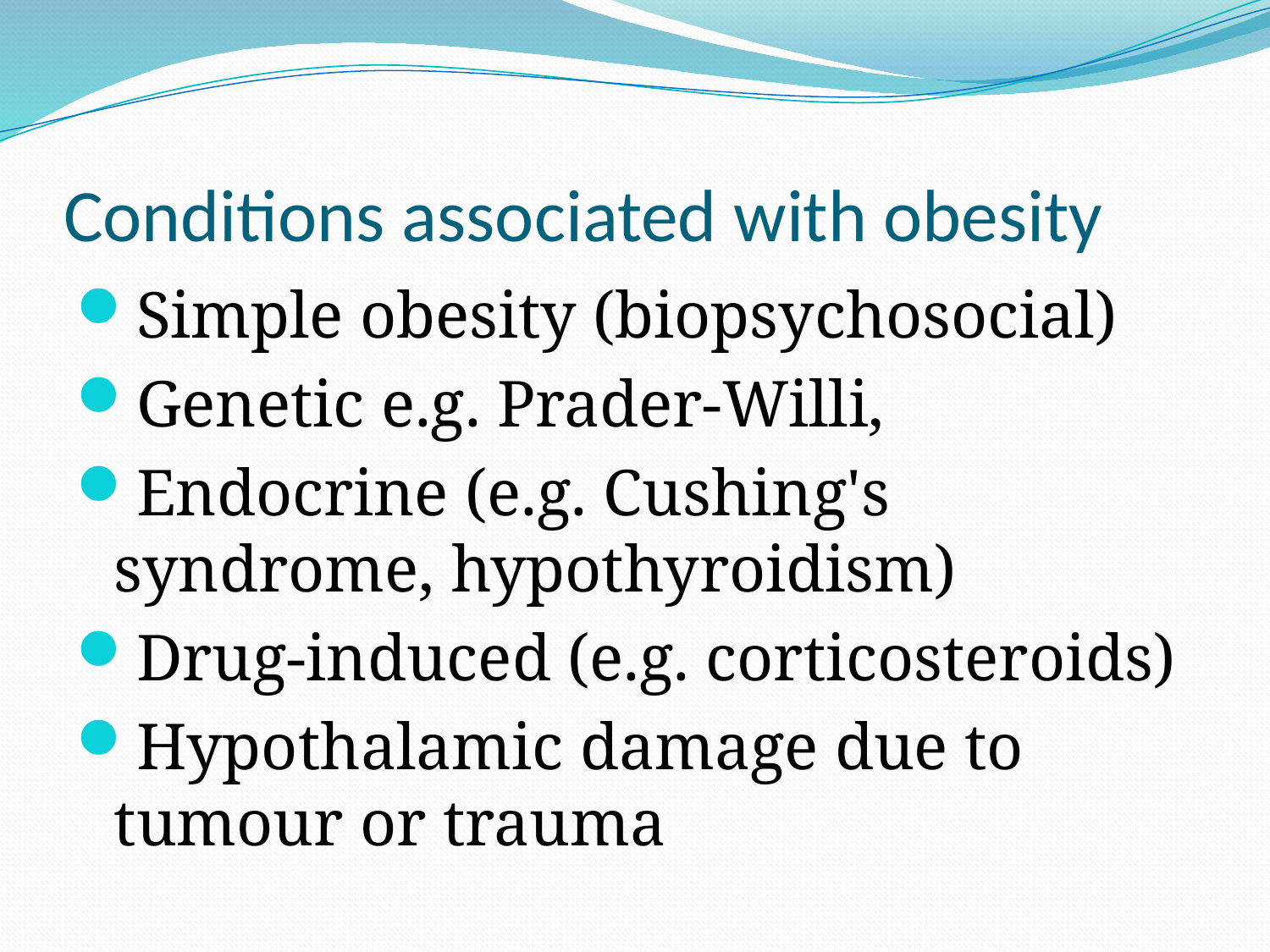

# Conditions associated with obesity
Simple obesity (biopsychosocial)
Genetic e.g. Prader-Willi,
Endocrine (e.g. Cushing's syndrome, hypothyroidism)
Drug-induced (e.g. corticosteroids)
Hypothalamic damage due to tumour or trauma